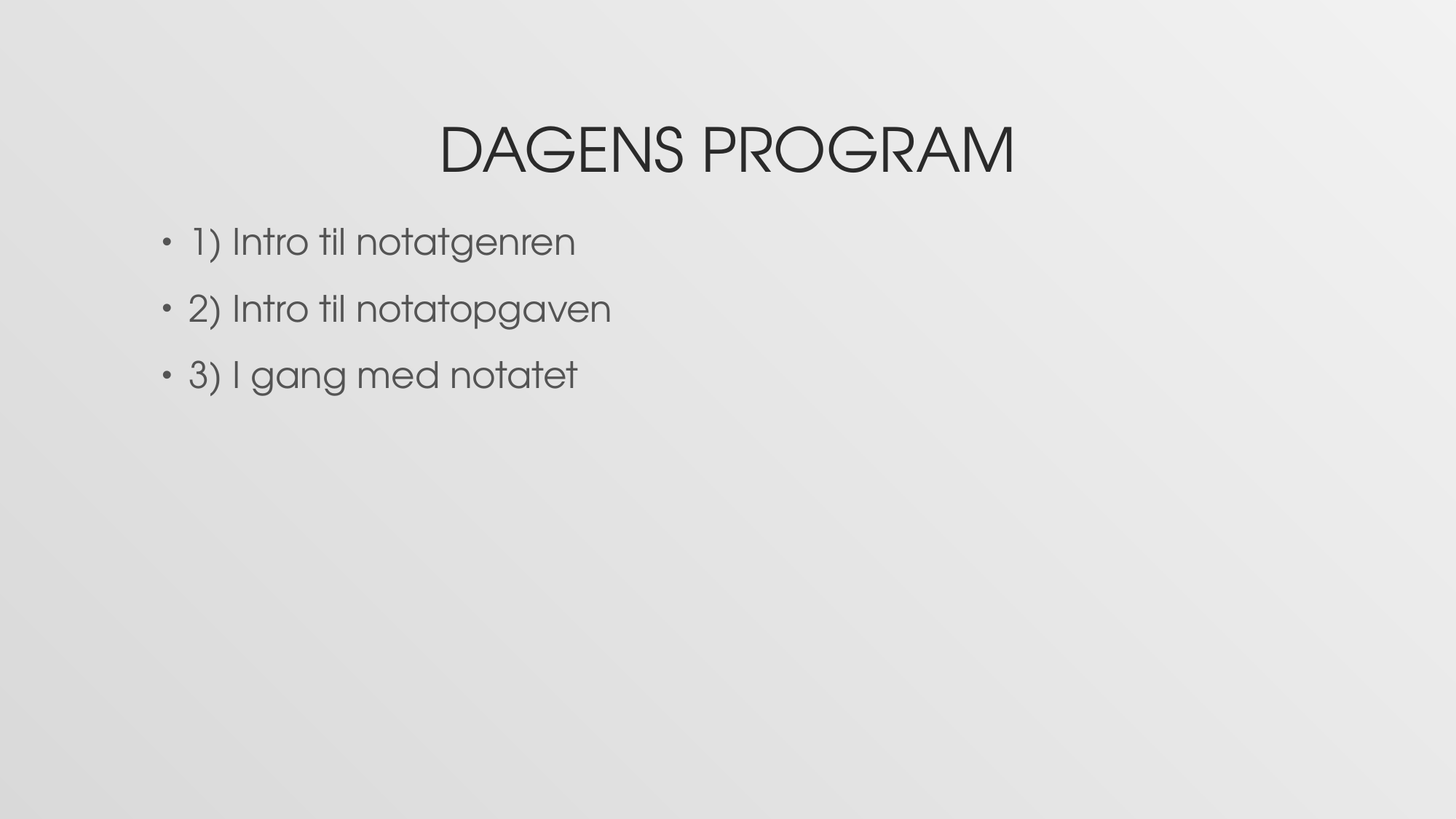

# Dagens program
1) Intro til notatgenren
2) Intro til notatopgaven
3) I gang med notatet